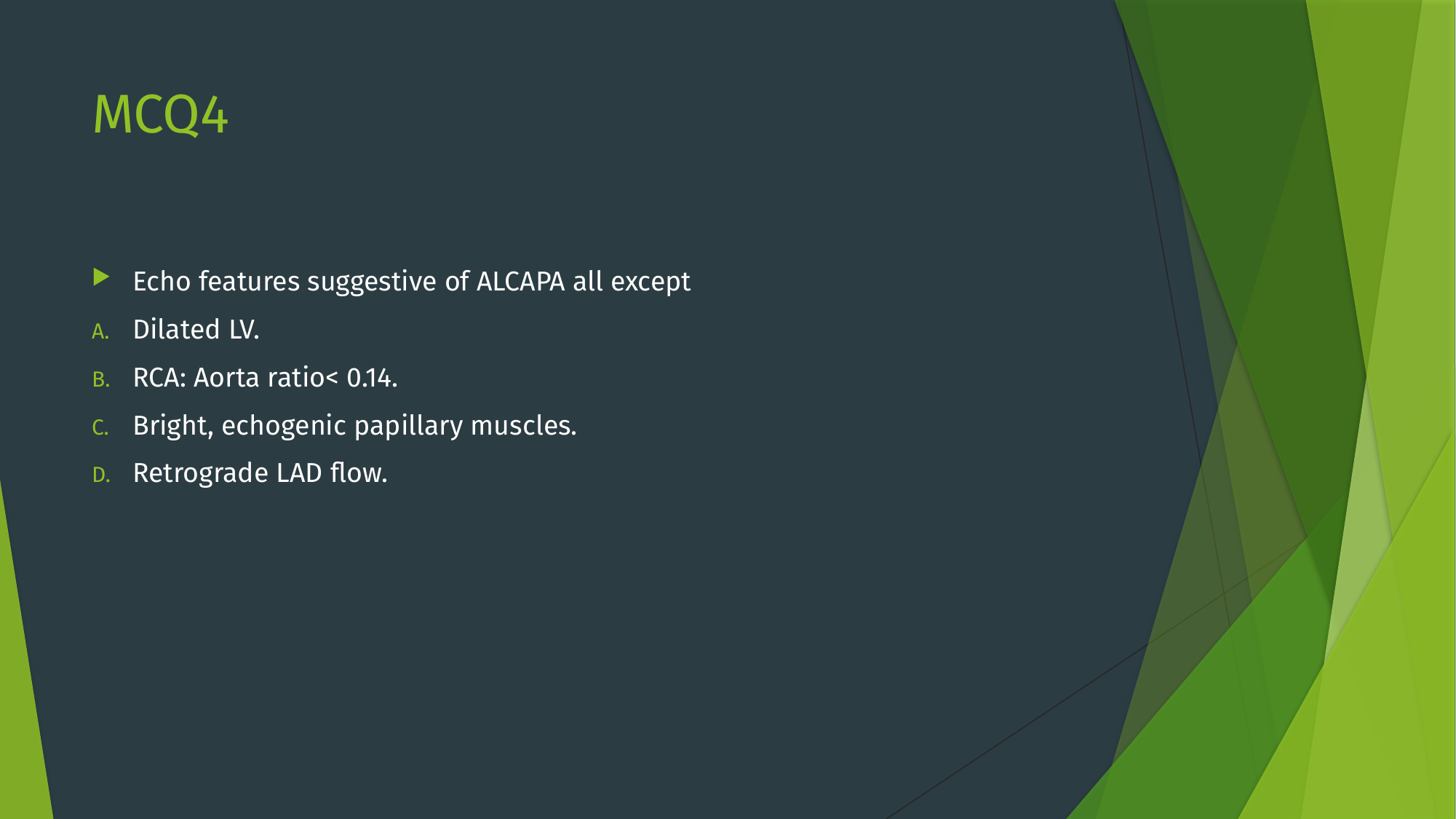

# MCQ4
Echo features suggestive of ALCAPA all except
Dilated LV.
RCA: Aorta ratio< 0.14.
Bright, echogenic papillary muscles.
Retrograde LAD flow.